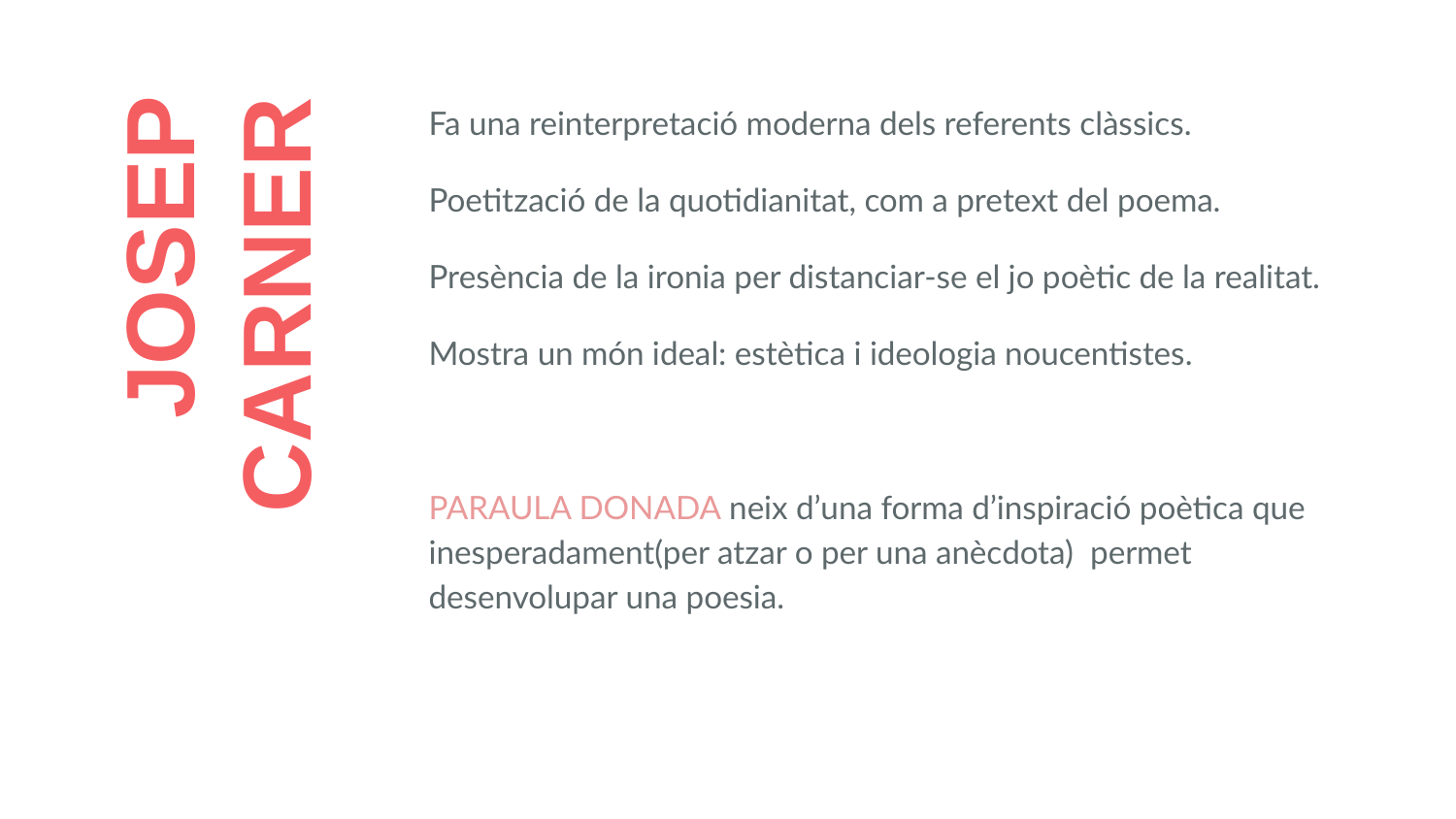

Fa una reinterpretació moderna dels referents clàssics.
Poetització de la quotidianitat, com a pretext del poema.
Presència de la ironia per distanciar-se el jo poètic de la realitat.
Mostra un món ideal: estètica i ideologia noucentistes.

PARAULA DONADA neix d’una forma d’inspiració poètica que inesperadament(per atzar o per una anècdota)  permet desenvolupar una poesia.
# JOSEP CARNER